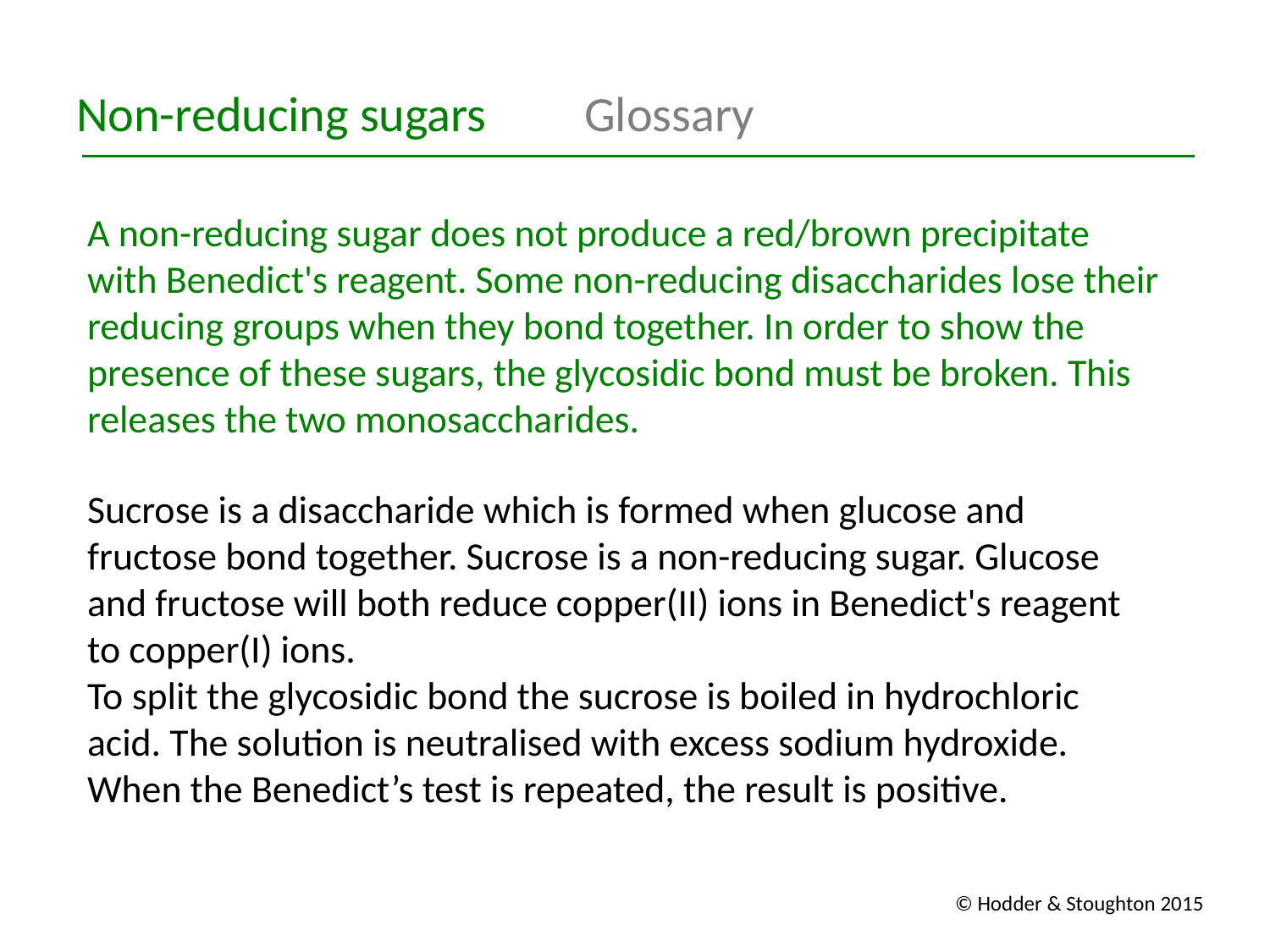

Non-reducing sugars	Glossary
A non-reducing sugar does not produce a red/brown precipitate with Benedict's reagent. Some non-reducing disaccharides lose their reducing groups when they bond together. In order to show the presence of these sugars, the glycosidic bond must be broken. This releases the two monosaccharides.

Sucrose is a disaccharide which is formed when glucose and fructose bond together. Sucrose is a non-reducing sugar. Glucose and fructose will both reduce copper(II) ions in Benedict's reagent to copper(I) ions.
To split the glycosidic bond the sucrose is boiled in hydrochloric acid. The solution is neutralised with excess sodium hydroxide. When the Benedict’s test is repeated, the result is positive.

© Hodder & Stoughton 2015